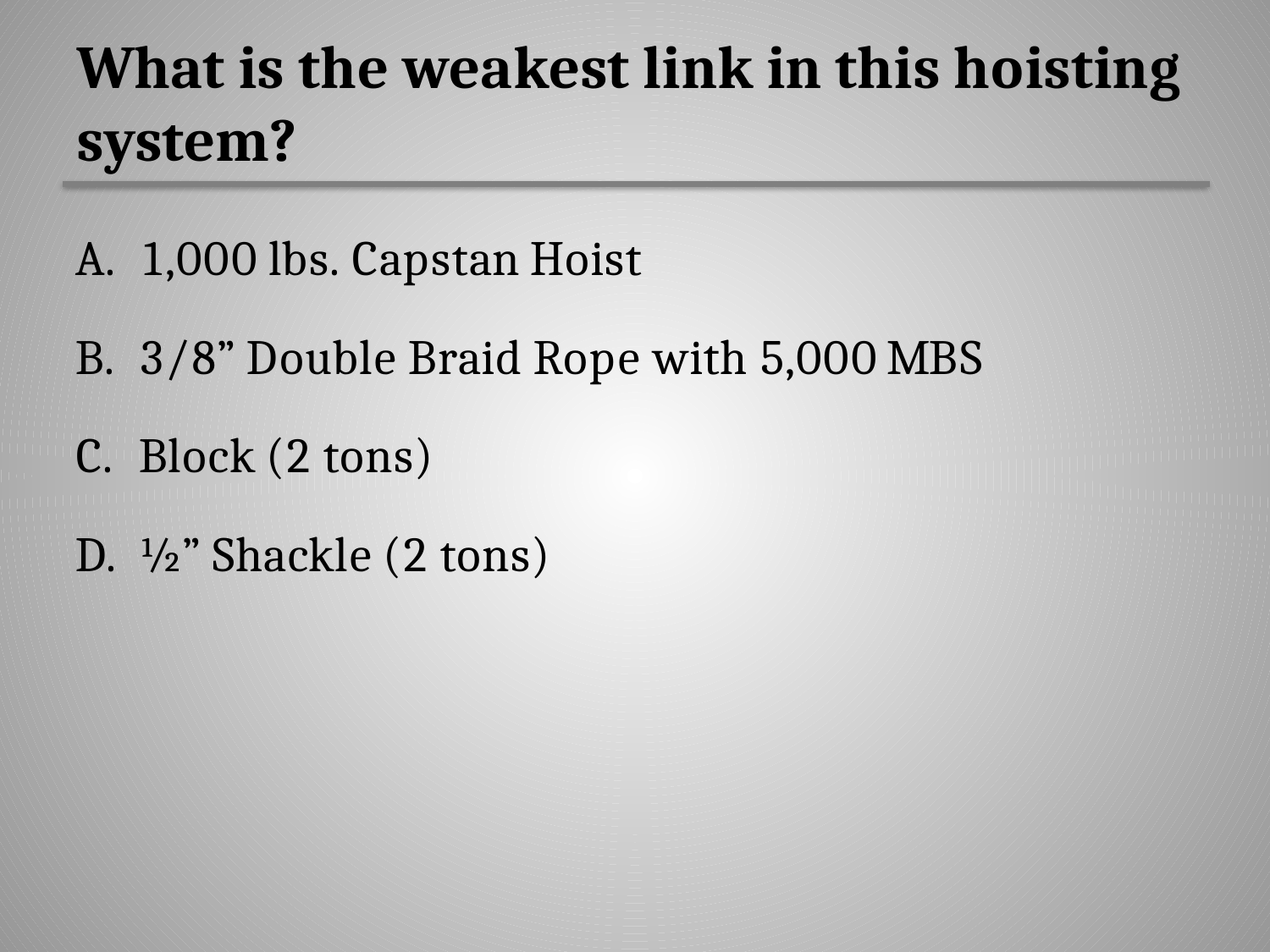

# What is the weakest link in this hoisting system?
1,000 lbs. Capstan Hoist
3/8” Double Braid Rope with 5,000 MBS
Block (2 tons)
½” Shackle (2 tons)